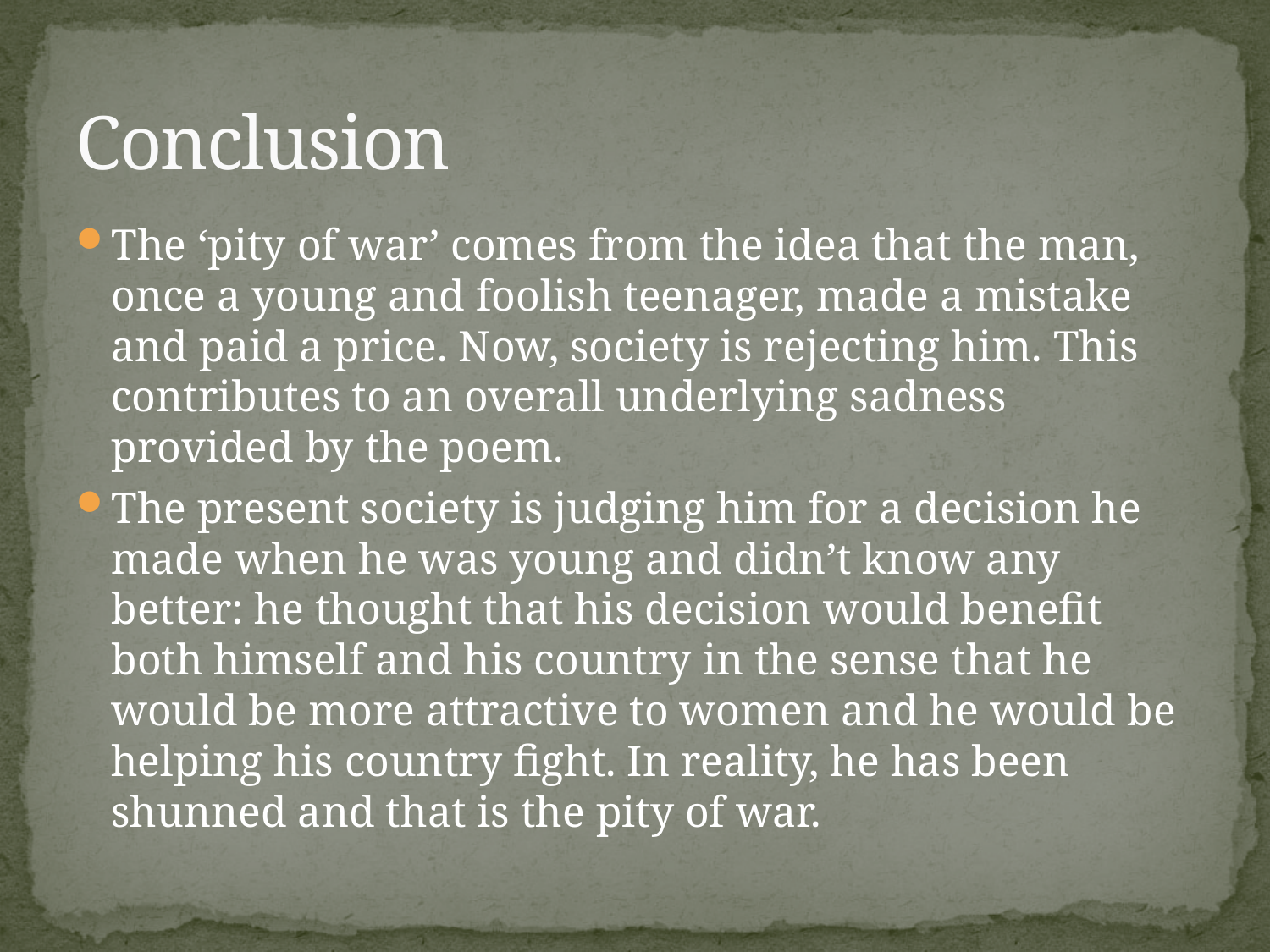

# Conclusion
The ‘pity of war’ comes from the idea that the man, once a young and foolish teenager, made a mistake and paid a price. Now, society is rejecting him. This contributes to an overall underlying sadness provided by the poem.
The present society is judging him for a decision he made when he was young and didn’t know any better: he thought that his decision would benefit both himself and his country in the sense that he would be more attractive to women and he would be helping his country fight. In reality, he has been shunned and that is the pity of war.